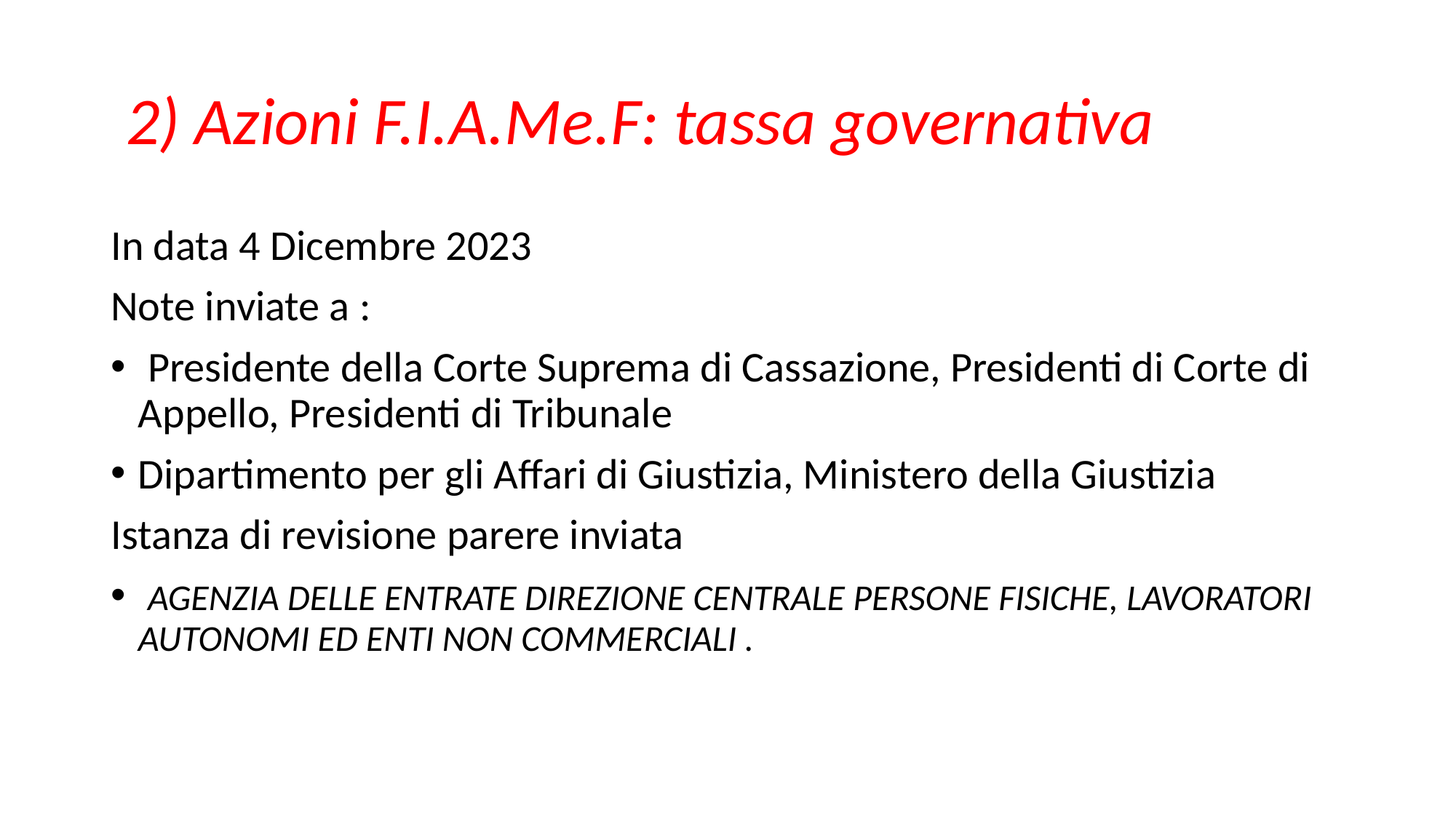

# 2) Azioni F.I.A.Me.F: tassa governativa
In data 4 Dicembre 2023
Note inviate a :
 Presidente della Corte Suprema di Cassazione, Presidenti di Corte di Appello, Presidenti di Tribunale
Dipartimento per gli Affari di Giustizia, Ministero della Giustizia
Istanza di revisione parere inviata
 AGENZIA DELLE ENTRATE DIREZIONE CENTRALE PERSONE FISICHE, LAVORATORI AUTONOMI ED ENTI NON COMMERCIALI .